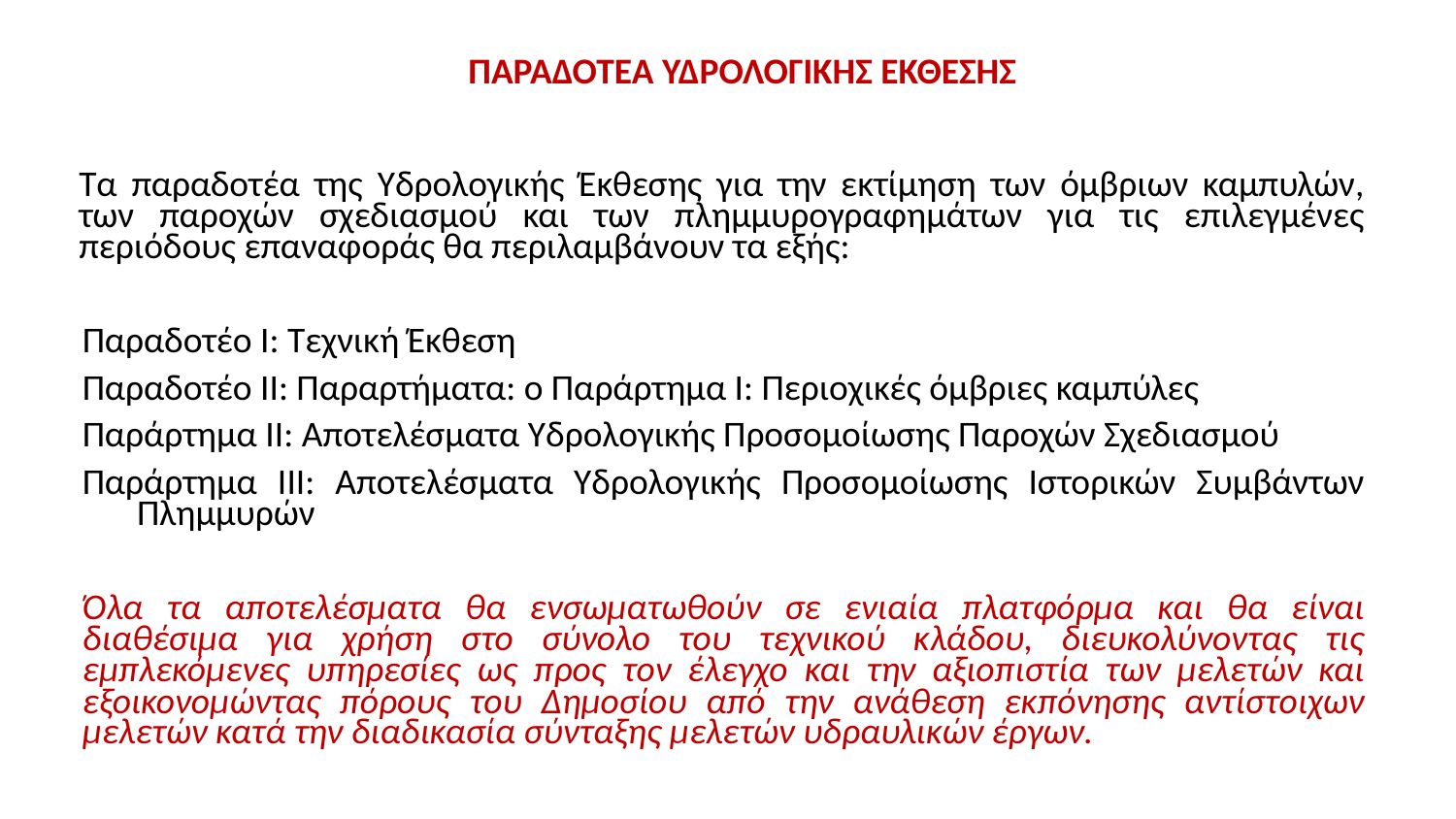

# ΠΑΡΑΔΟΤΕΑ ΥΔΡΟΛΟΓΙΚΗΣ ΕΚΘΕΣΗΣ
Τα παραδοτέα της Υδρολογικής Έκθεσης για την εκτίμηση των όμβριων καμπυλών, των παροχών σχεδιασμού και των πλημμυρογραφημάτων για τις επιλεγμένες περιόδους επαναφοράς θα περιλαμβάνουν τα εξής:

Παραδοτέο Ι: Τεχνική Έκθεση
Παραδοτέο ΙΙ: Παραρτήματα: o Παράρτημα Ι: Περιοχικές όμβριες καμπύλες
Παράρτημα ΙΙ: Αποτελέσματα Υδρολογικής Προσομοίωσης Παροχών Σχεδιασμού
Παράρτημα ΙΙΙ: Αποτελέσματα Υδρολογικής Προσομοίωσης Ιστορικών Συμβάντων Πλημμυρών

Όλα τα αποτελέσματα θα ενσωματωθούν σε ενιαία πλατφόρμα και θα είναι διαθέσιμα για χρήση στο σύνολο του τεχνικού κλάδου, διευκολύνοντας τις εμπλεκόμενες υπηρεσίες ως προς τον έλεγχο και την αξιοπιστία των μελετών και εξοικονομώντας πόρους του Δημοσίου από την ανάθεση εκπόνησης αντίστοιχων μελετών κατά την διαδικασία σύνταξης μελετών υδραυλικών έργων.